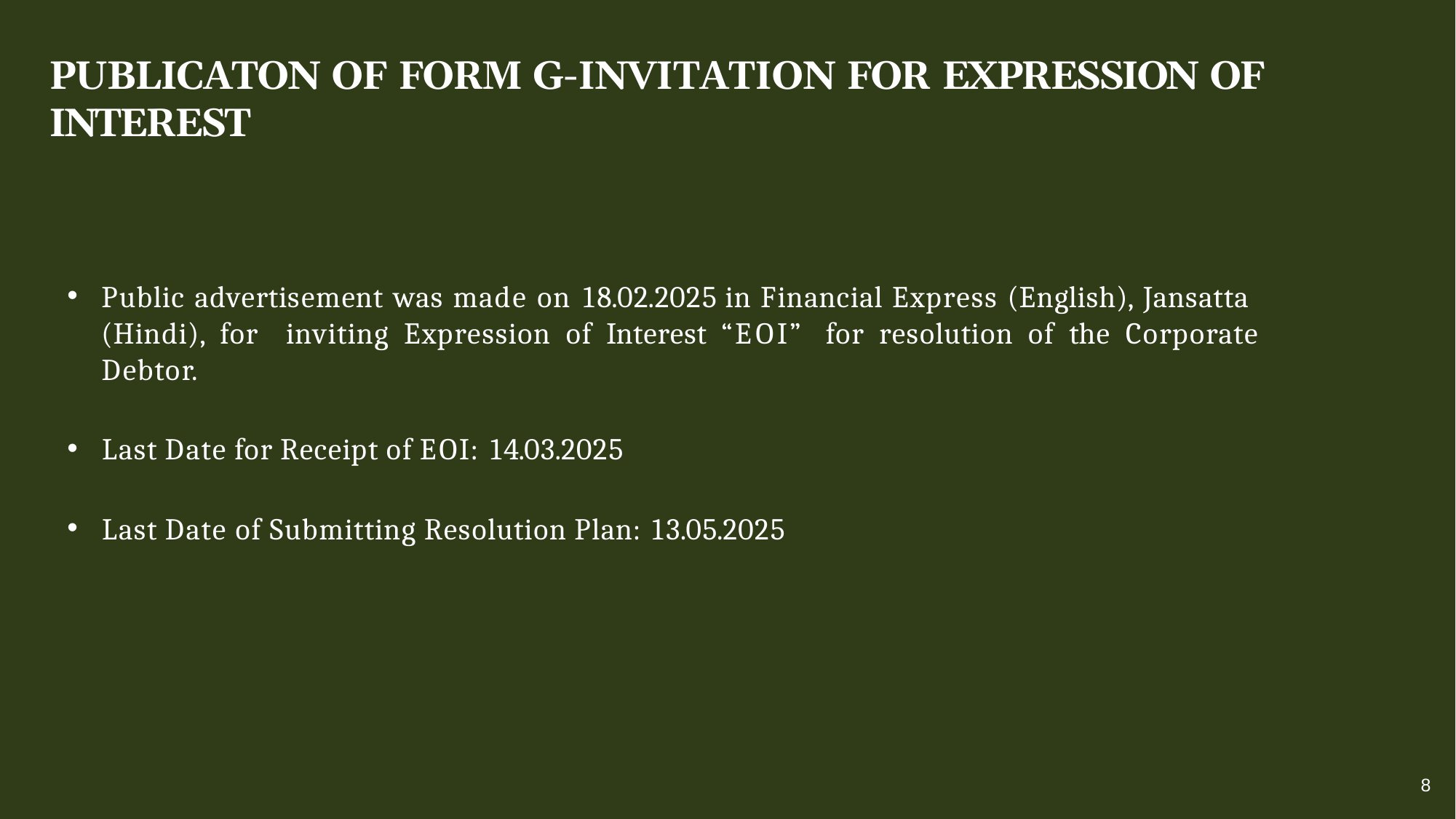

# PUBLICATON OF FORM G-INVITATION FOR EXPRESSION OF  INTEREST
Public advertisement was made on 18.02.2025 in Financial Express (English), Jansatta  (Hindi), for  inviting Expression of Interest “EOI” for resolution of the Corporate Debtor.

Last Date for Receipt of EOI: 14.03.2025

Last Date of Submitting Resolution Plan: 13.05.2025
8